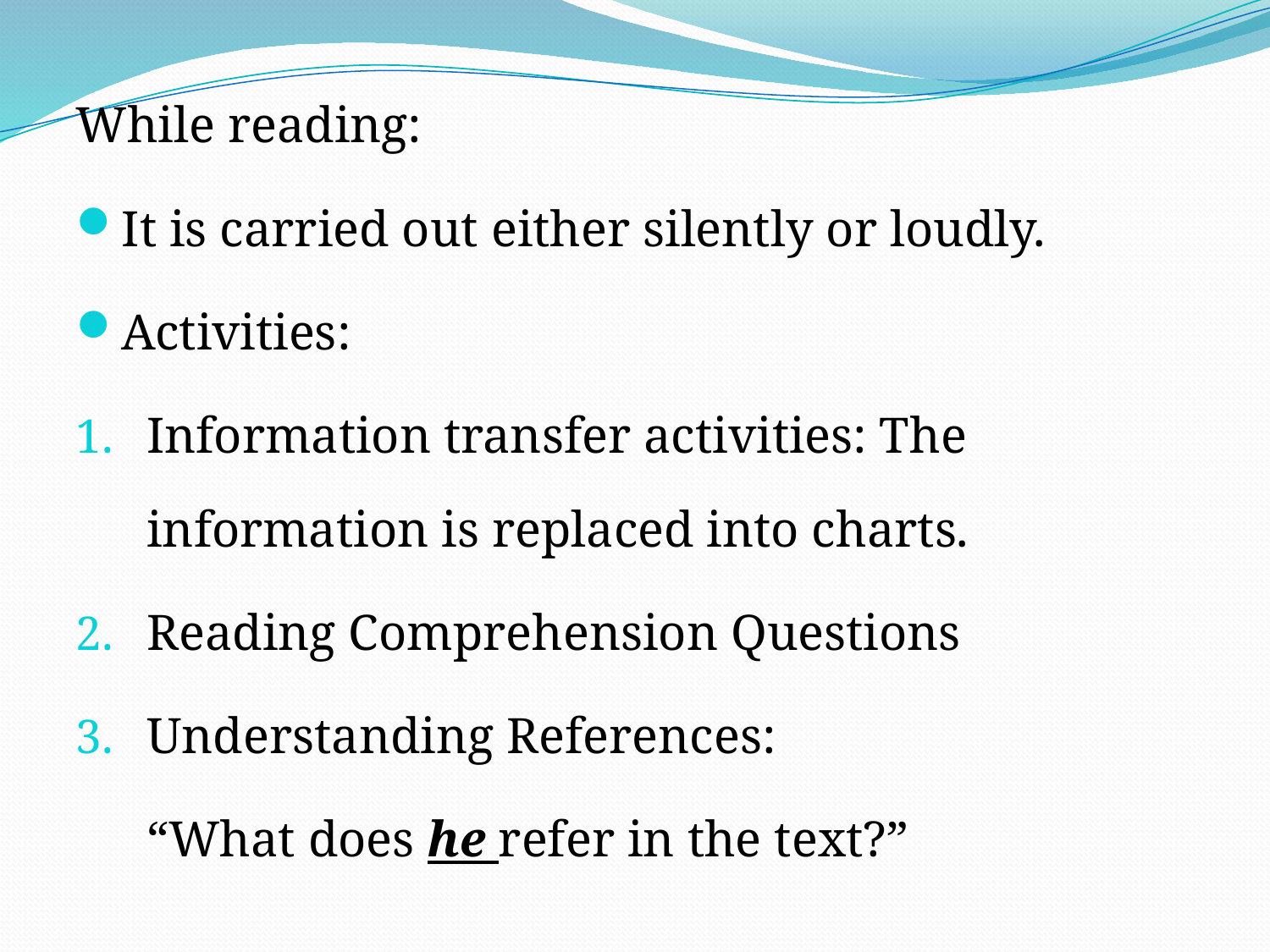

While reading:
It is carried out either silently or loudly.
Activities:
Information transfer activities: The information is replaced into charts.
Reading Comprehension Questions
Understanding References:
	“What does he refer in the text?”

#